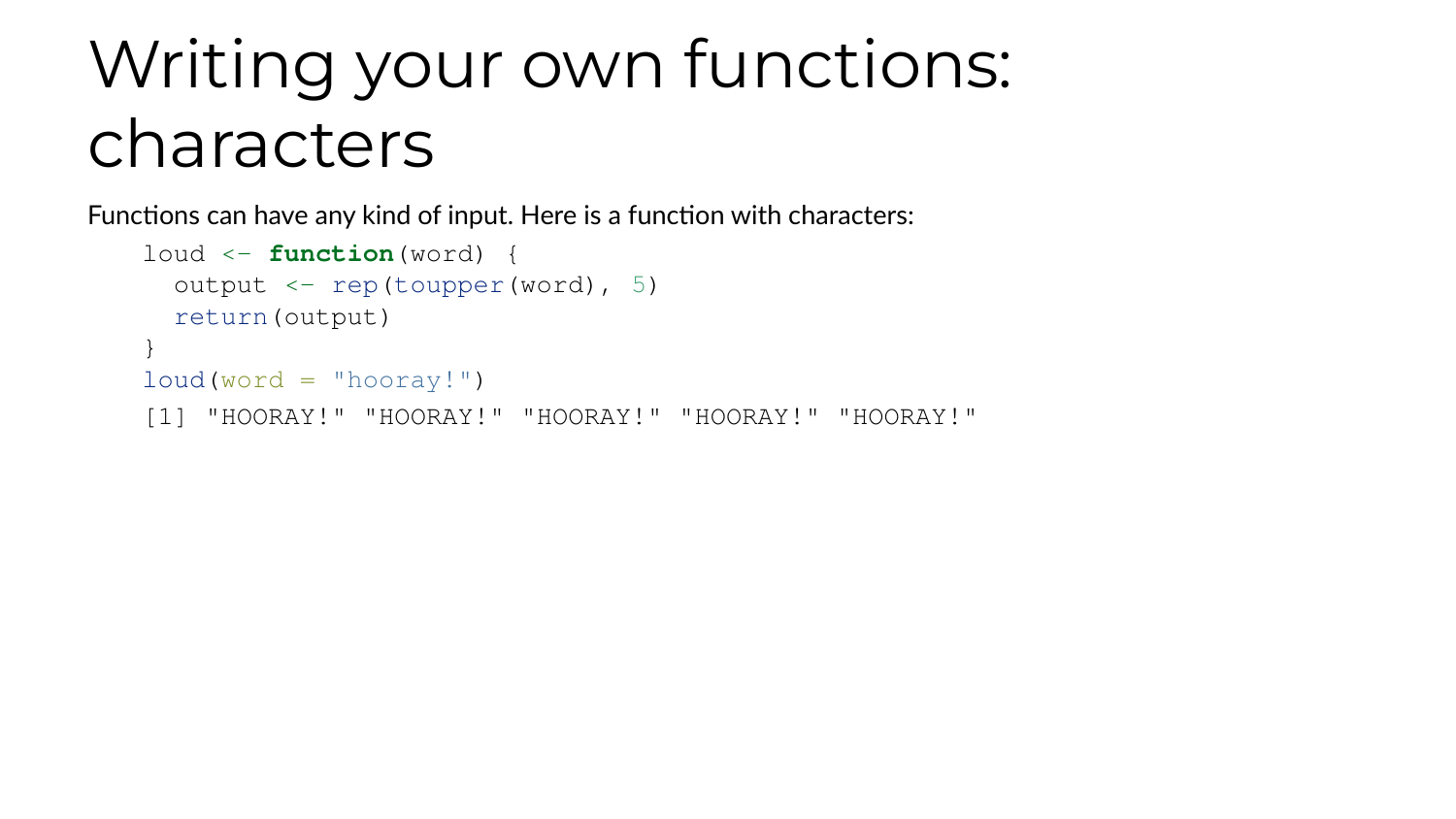

# Writing your own functions: characters
Functions can have any kind of input. Here is a function with characters:
loud <- function(word) {
  output <- rep(toupper(word), 5)
  return(output)
}
loud(word = "hooray!")
[1] "HOORAY!" "HOORAY!" "HOORAY!" "HOORAY!" "HOORAY!"